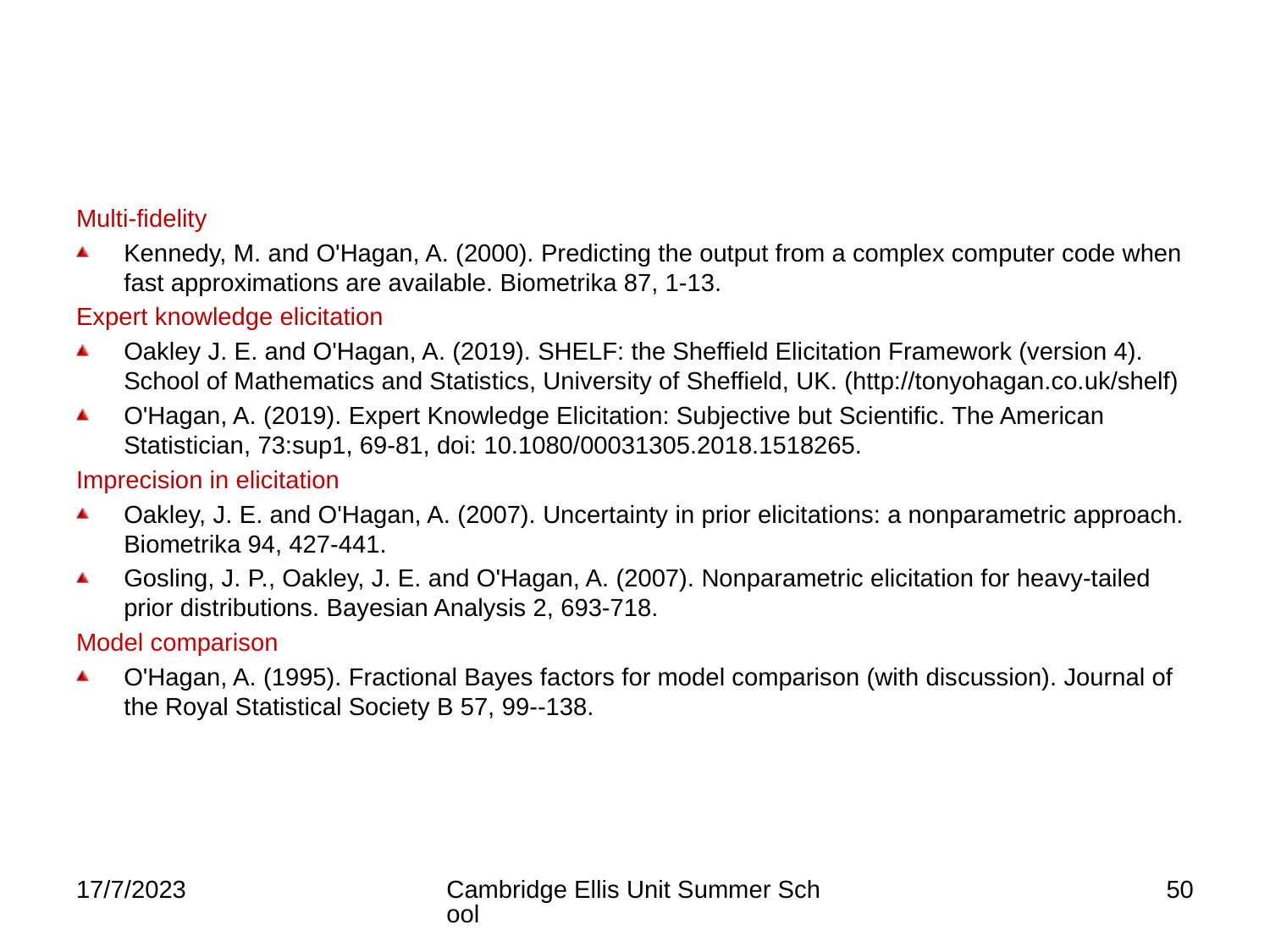

#
Multi-fidelity
Kennedy, M. and O'Hagan, A. (2000). Predicting the output from a complex computer code when fast approximations are available. Biometrika 87, 1-13.
Expert knowledge elicitation
Oakley J. E. and O'Hagan, A. (2019). SHELF: the Sheffield Elicitation Framework (version 4). School of Mathematics and Statistics, University of Sheffield, UK. (http://tonyohagan.co.uk/shelf)
O'Hagan, A. (2019). Expert Knowledge Elicitation: Subjective but Scientific. The American Statistician, 73:sup1, 69-81, doi: 10.1080/00031305.2018.1518265.
Imprecision in elicitation
Oakley, J. E. and O'Hagan, A. (2007). Uncertainty in prior elicitations: a nonparametric approach. Biometrika 94, 427-441.
Gosling, J. P., Oakley, J. E. and O'Hagan, A. (2007). Nonparametric elicitation for heavy-tailed prior distributions. Bayesian Analysis 2, 693-718.
Model comparison
O'Hagan, A. (1995). Fractional Bayes factors for model comparison (with discussion). Journal of the Royal Statistical Society B 57, 99--138.
17/7/2023
Cambridge Ellis Unit Summer School
50